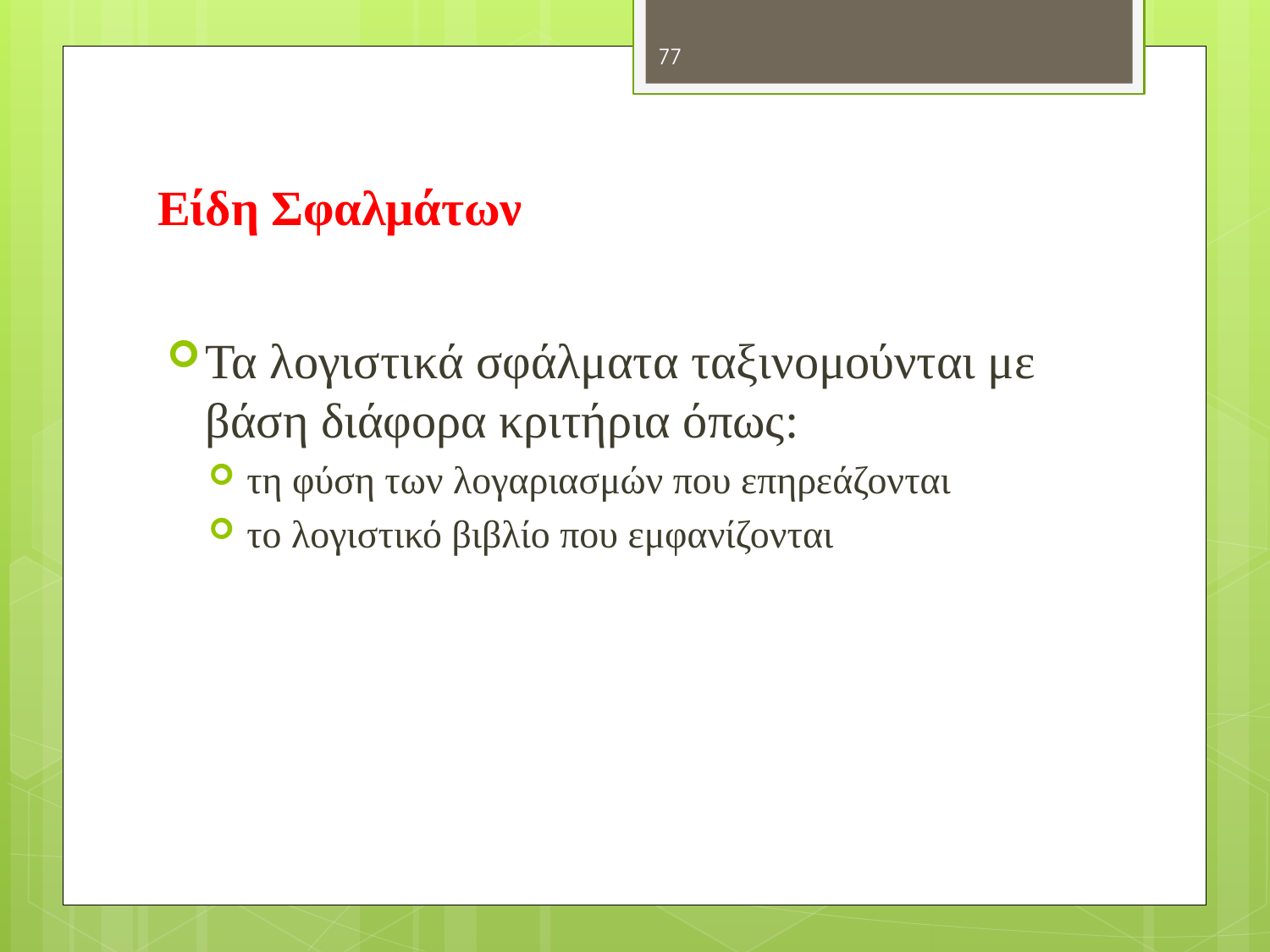

77
# Είδη Σφαλμάτων
Τα λογιστικά σφάλματα ταξινομούνται με βάση διάφορα κριτήρια όπως:
τη φύση των λογαριασμών που επηρεάζονται
το λογιστικό βιβλίο που εμφανίζονται